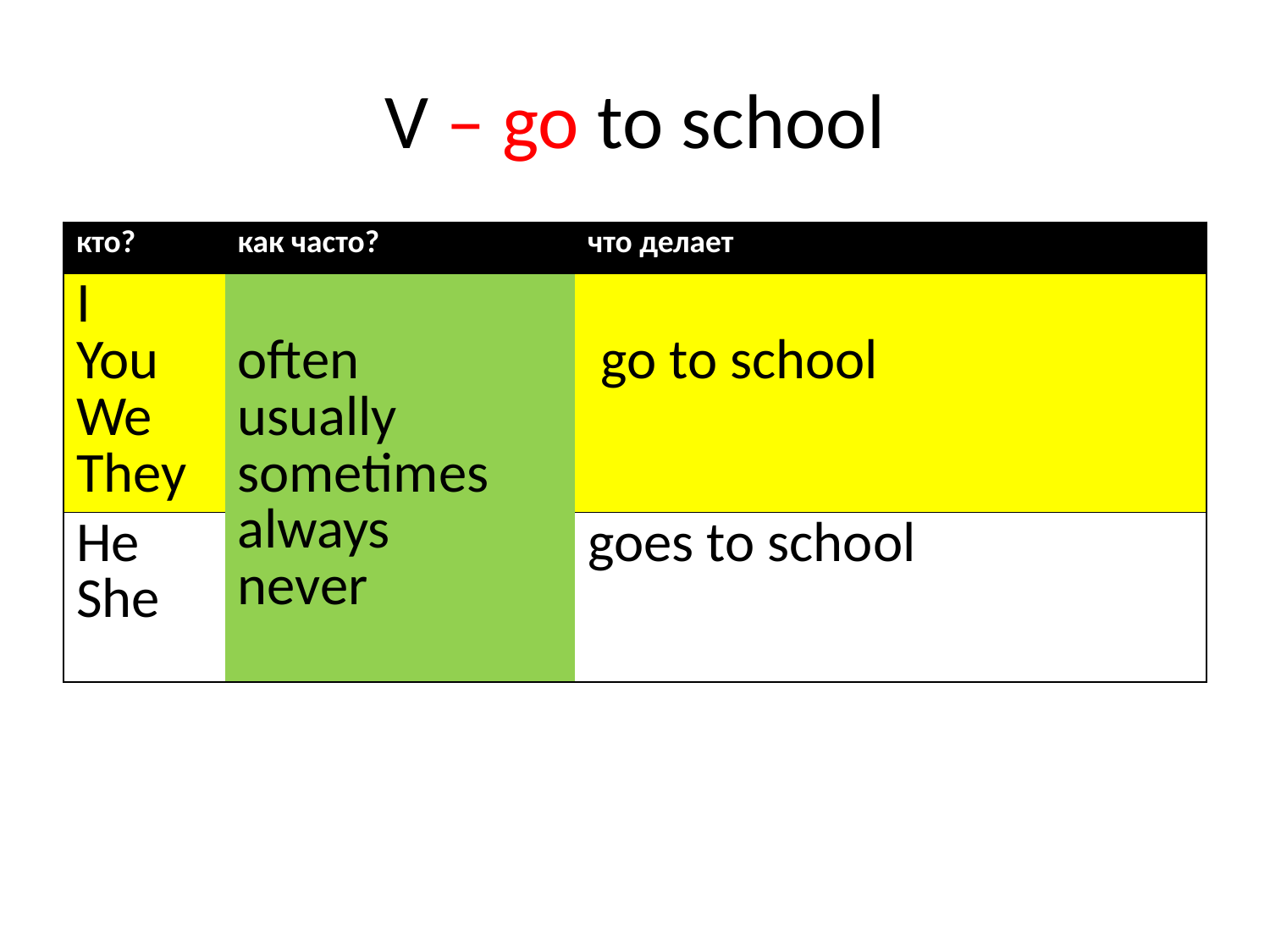

# V – go to school
| кто? | как часто? | что делает |
| --- | --- | --- |
| I You We They | often usually sometimes always never | go to school |
| He She |  | goes to school |